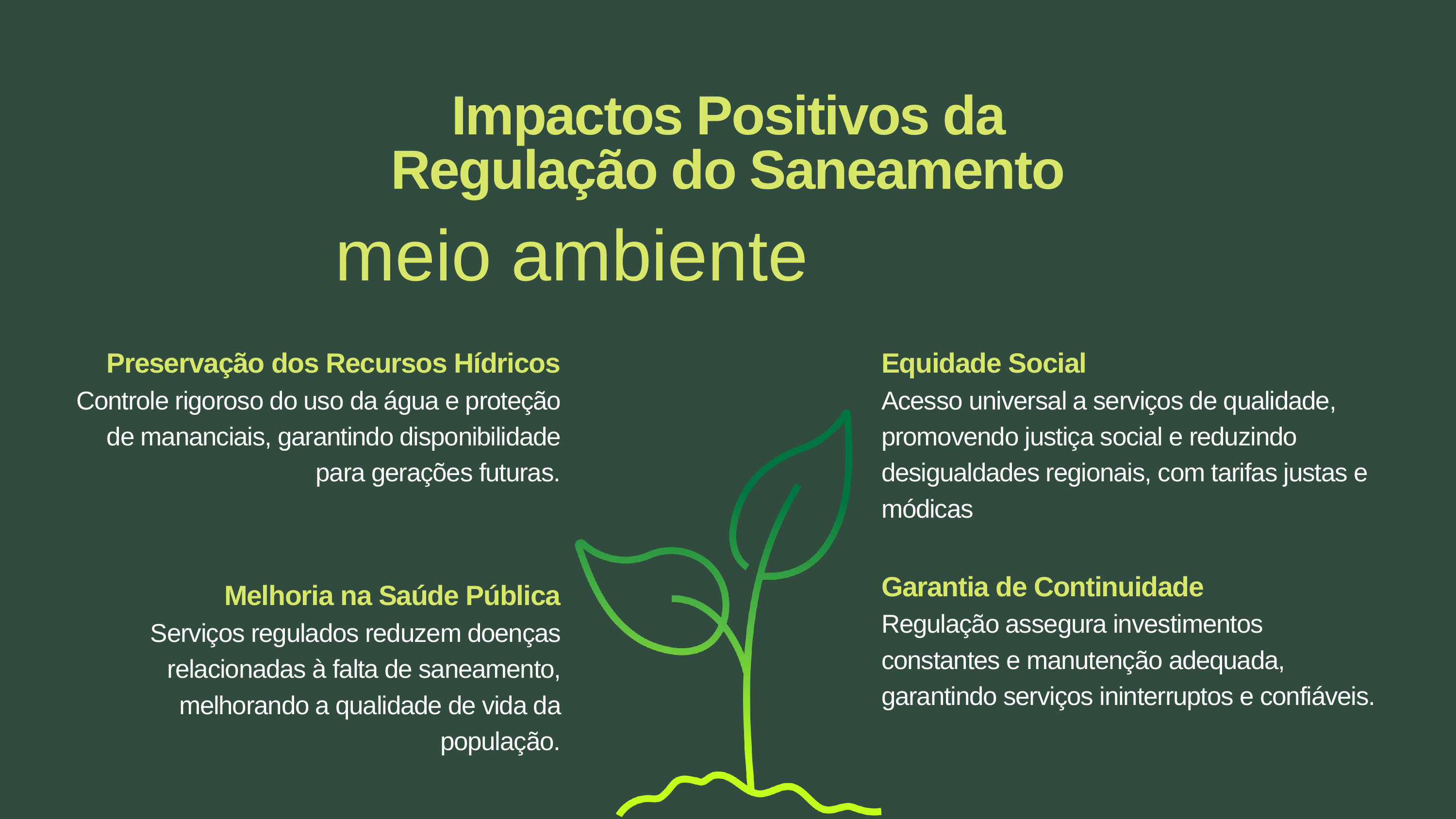

Impactos Positivos da Regulação do Saneamento

meio ambiente
Preservação dos Recursos Hídricos
Controle rigoroso do uso da água e proteção de mananciais, garantindo disponibilidade para gerações futuras.

Equidade Social
Acesso universal a serviços de qualidade, promovendo justiça social e reduzindo desigualdades regionais, com tarifas justas e módicas

Garantia de Continuidade
Regulação assegura investimentos constantes e manutenção adequada, garantindo serviços ininterruptos e confiáveis.
Melhoria na Saúde Pública
Serviços regulados reduzem doenças relacionadas à falta de saneamento, melhorando a qualidade de vida da população.